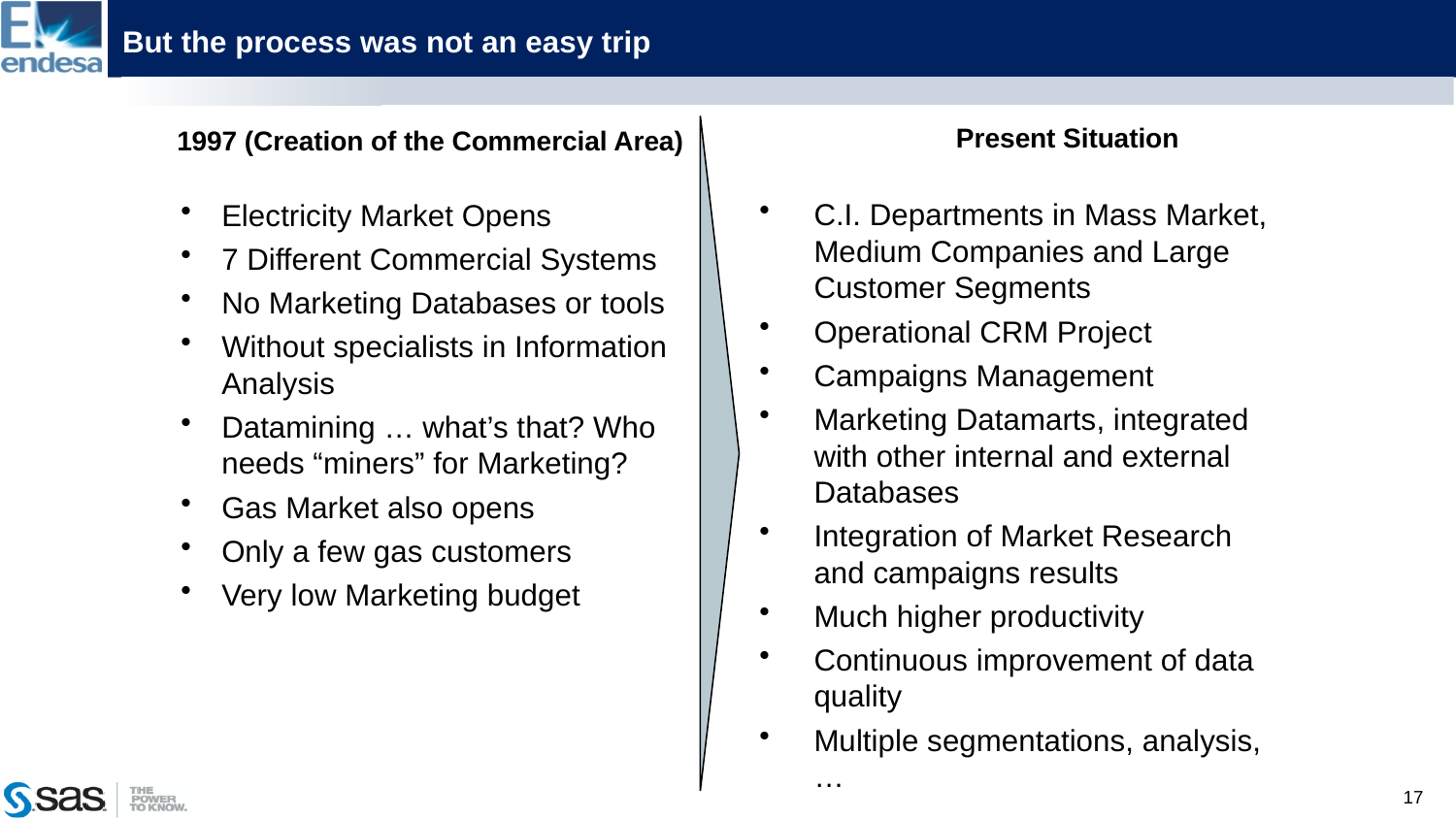

# But the process was not an easy trip
Present Situation
1997 (Creation of the Commercial Area)
Electricity Market Opens
7 Different Commercial Systems
No Marketing Databases or tools
Without specialists in Information Analysis
Datamining … what’s that? Who needs “miners” for Marketing?
Gas Market also opens
Only a few gas customers
Very low Marketing budget
C.I. Departments in Mass Market, Medium Companies and Large Customer Segments
Operational CRM Project
Campaigns Management
Marketing Datamarts, integrated with other internal and external Databases
Integration of Market Research and campaigns results
Much higher productivity
Continuous improvement of data quality
Multiple segmentations, analysis,…

17